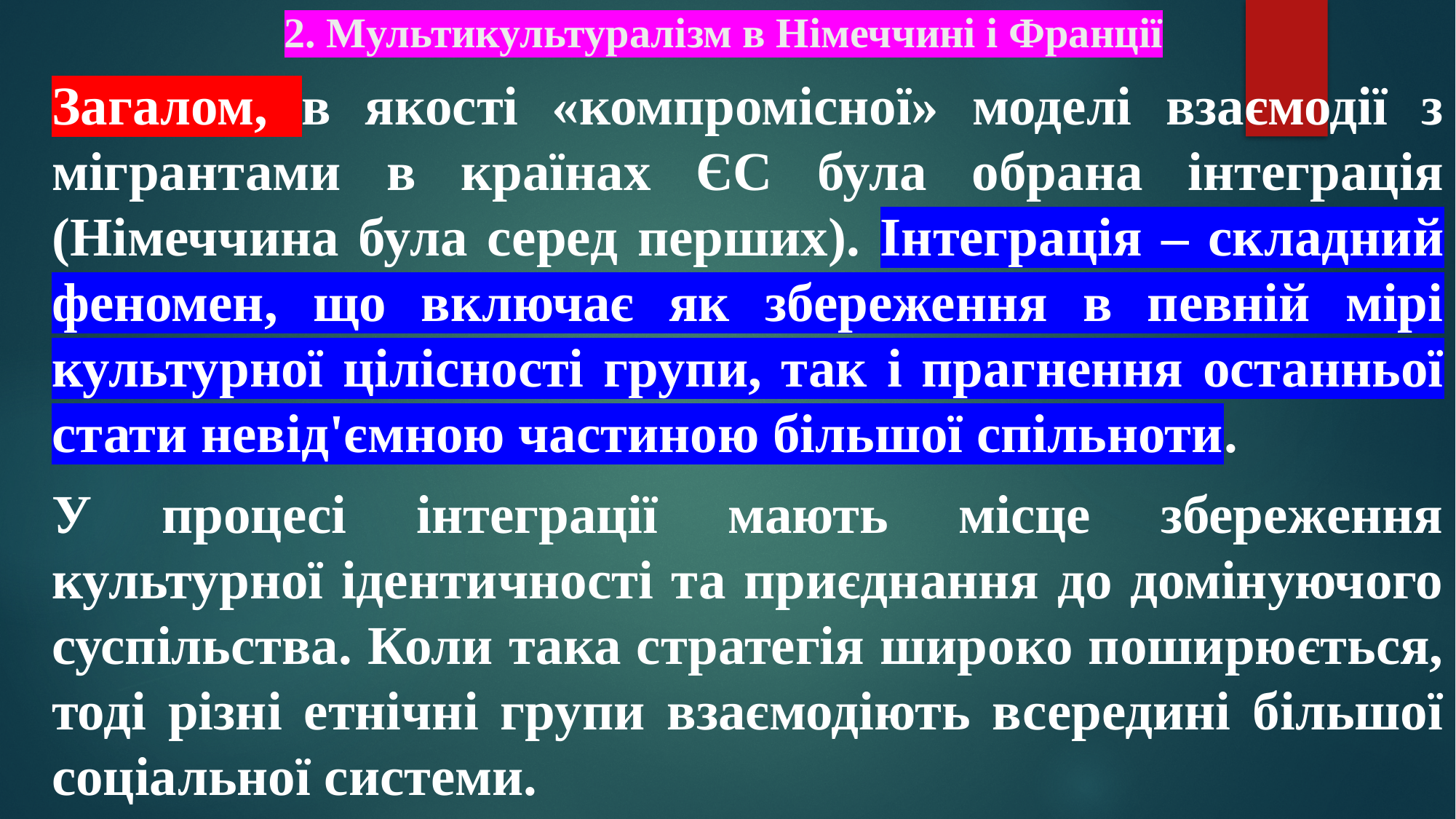

# 2. Мультикультуралізм в Німеччині і Франції
Загалом, в якості «компромісної» моделі взаємодії з мігрантами в країнах ЄС була обрана інтеграція (Німеччина була серед перших). Інтеграція – складний феномен, що включає як збереження в певній мірі культурної цілісності групи, так і прагнення останньої стати невід'ємною частиною більшої спільноти.
У процесі інтеграції мають місце збереження культурної ідентичності та приєднання до домінуючого суспільства. Коли така стратегія широко поширюється, тоді різні етнічні групи взаємодіють всередині більшої соціальної системи.